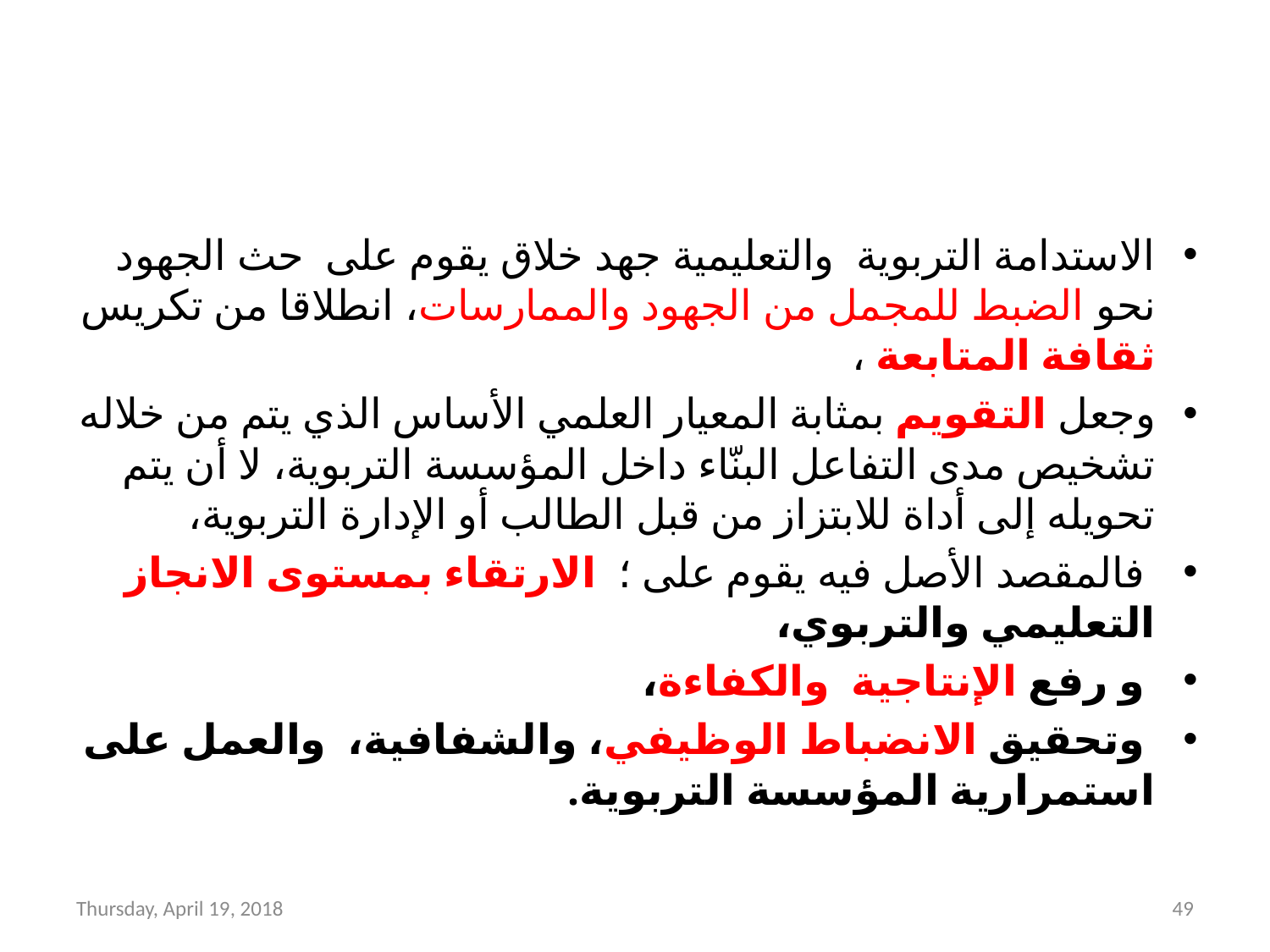

#
الاستدامة التربوية  والتعليمية جهد خلاق يقوم على  حث الجهود نحو الضبط للمجمل من الجهود والممارسات، انطلاقا من تكريس ثقافة المتابعة ،
وجعل التقويم بمثابة المعيار العلمي الأساس الذي يتم من خلاله تشخيص مدى التفاعل البنّاء داخل المؤسسة التربوية، لا أن يتم تحويله إلى أداة للابتزاز من قبل الطالب أو الإدارة التربوية،
 فالمقصد الأصل فيه يقوم على ؛  الارتقاء بمستوى الانجاز التعليمي والتربوي،
 و رفع الإنتاجية  والكفاءة،
 وتحقيق الانضباط الوظيفي، والشفافية،  والعمل على استمرارية المؤسسة التربوية.
Thursday, April 19, 2018
49